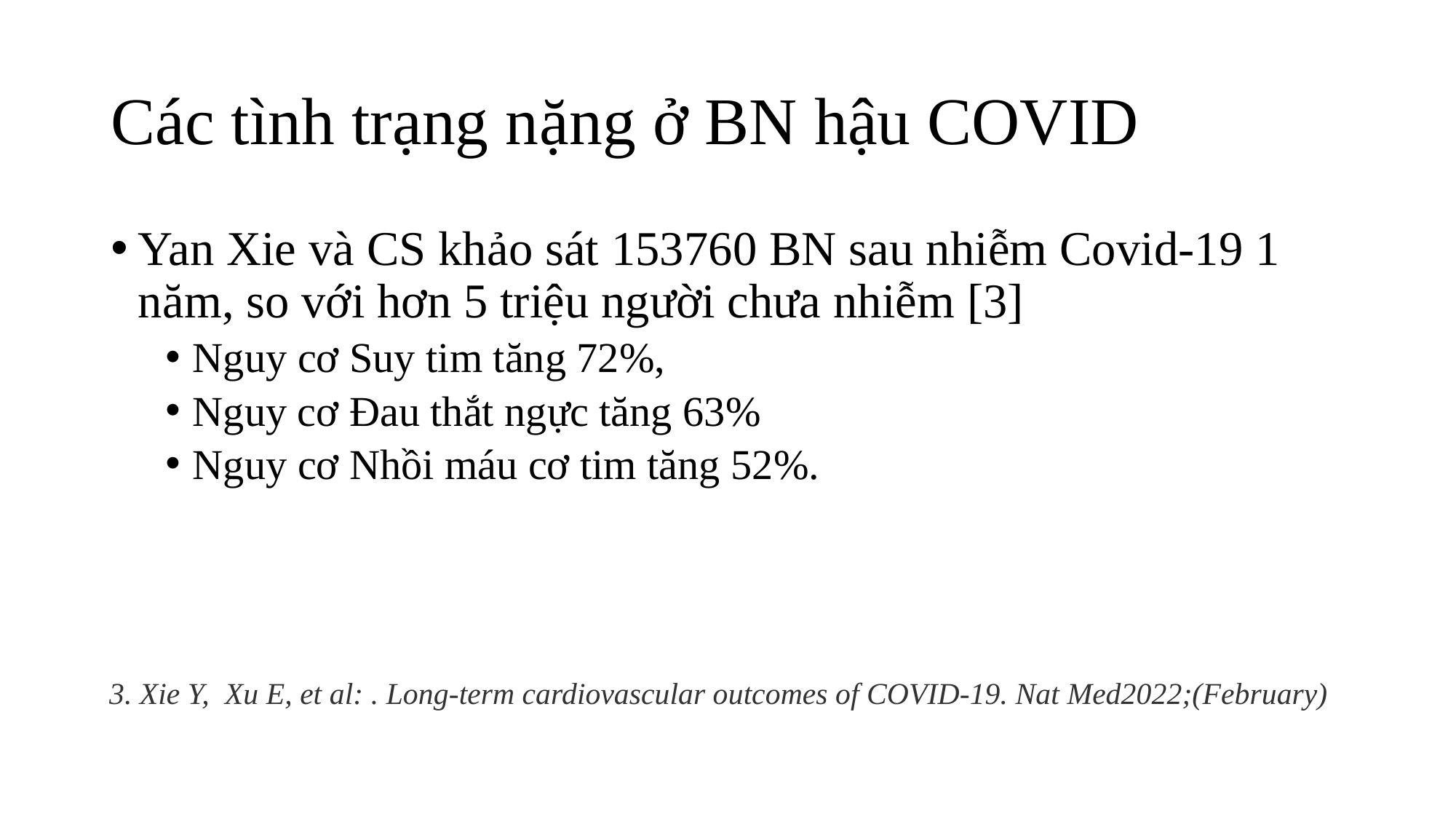

# Các tình trạng nặng ở BN hậu COVID
Yan Xie và CS khảo sát 153760 BN sau nhiễm Covid-19 1 năm, so với hơn 5 triệu người chưa nhiễm [3]
Nguy cơ Suy tim tăng 72%,
Nguy cơ Đau thắt ngực tăng 63%
Nguy cơ Nhồi máu cơ tim tăng 52%.

3. Xie Y,  Xu E, et al: . Long-term cardiovascular outcomes of COVID-19. Nat Med2022;(February)